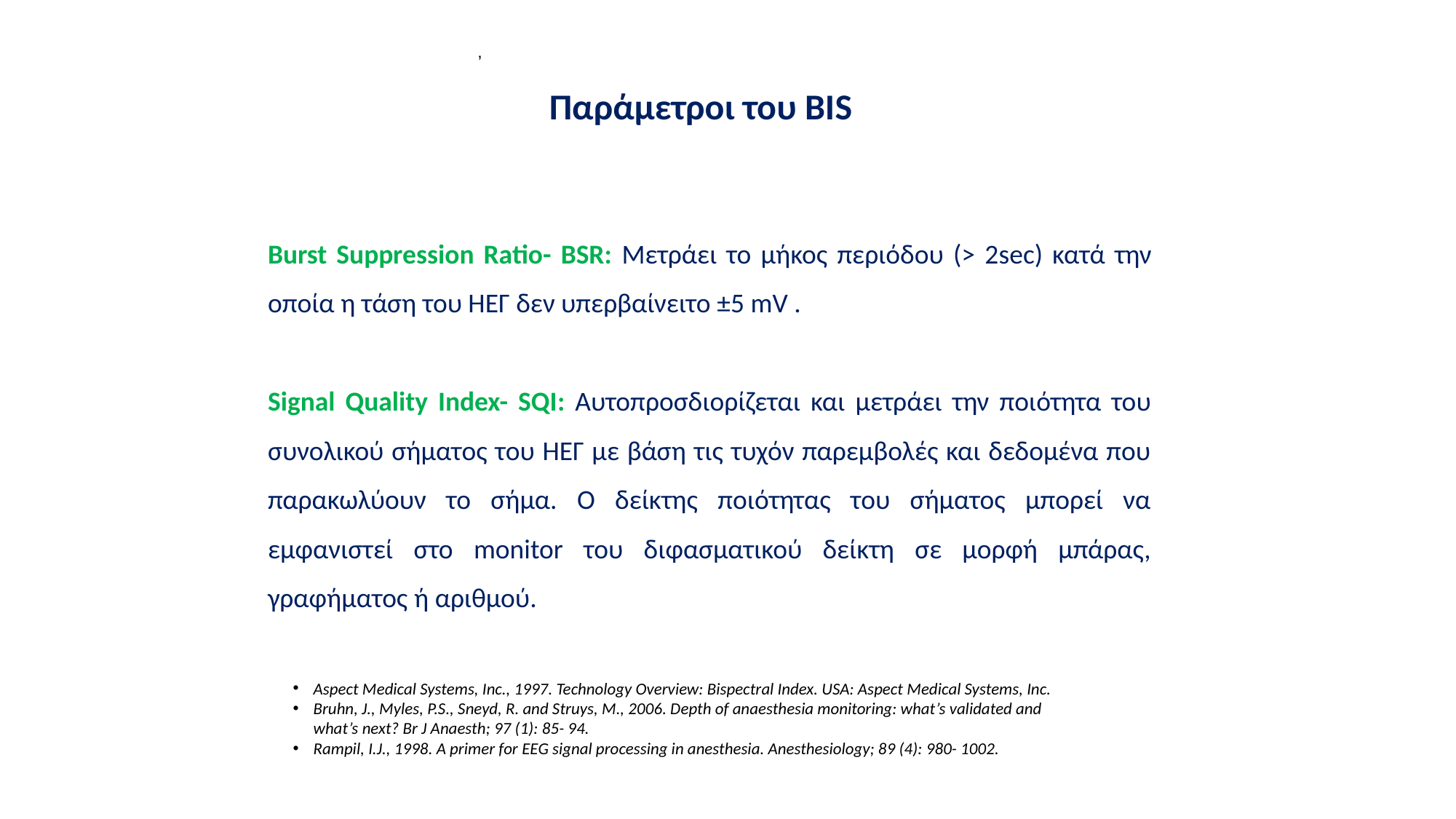

,
Παράμετροι του ΒΙS
Burst Suppression Ratio- BSR: Μετράει το μήκος περιόδου (> 2sec) κατά την οποία η τάση του ΗΕΓ δεν υπερβαίνειτο ±5 mV .

Signal Quality Index- SQI: Aυτοπροσδιορίζεται και μετράει την ποιότητα του συνολικού σήματος του ΗΕΓ με βάση τις τυχόν παρεμβολές και δεδομένα που παρακωλύουν το σήμα. Ο δείκτης ποιότητας του σήματος μπορεί να εμφανιστεί στο monitor του διφασματικού δείκτη σε μορφή μπάρας, γραφήματος ή αριθμού.

Aspect Medical Systems, Inc., 1997. Technology Overview: Bispectral Index. USA: Aspect Medical Systems, Inc.
Bruhn, J., Myles, P.S., Sneyd, R. and Struys, M., 2006. Depth of anaesthesia monitoring: what’s validated and what’s next? Br J Anaesth; 97 (1): 85- 94.
Rampil, I.J., 1998. A primer for EEG signal processing in anesthesia. Anesthesiology; 89 (4): 980- 1002.